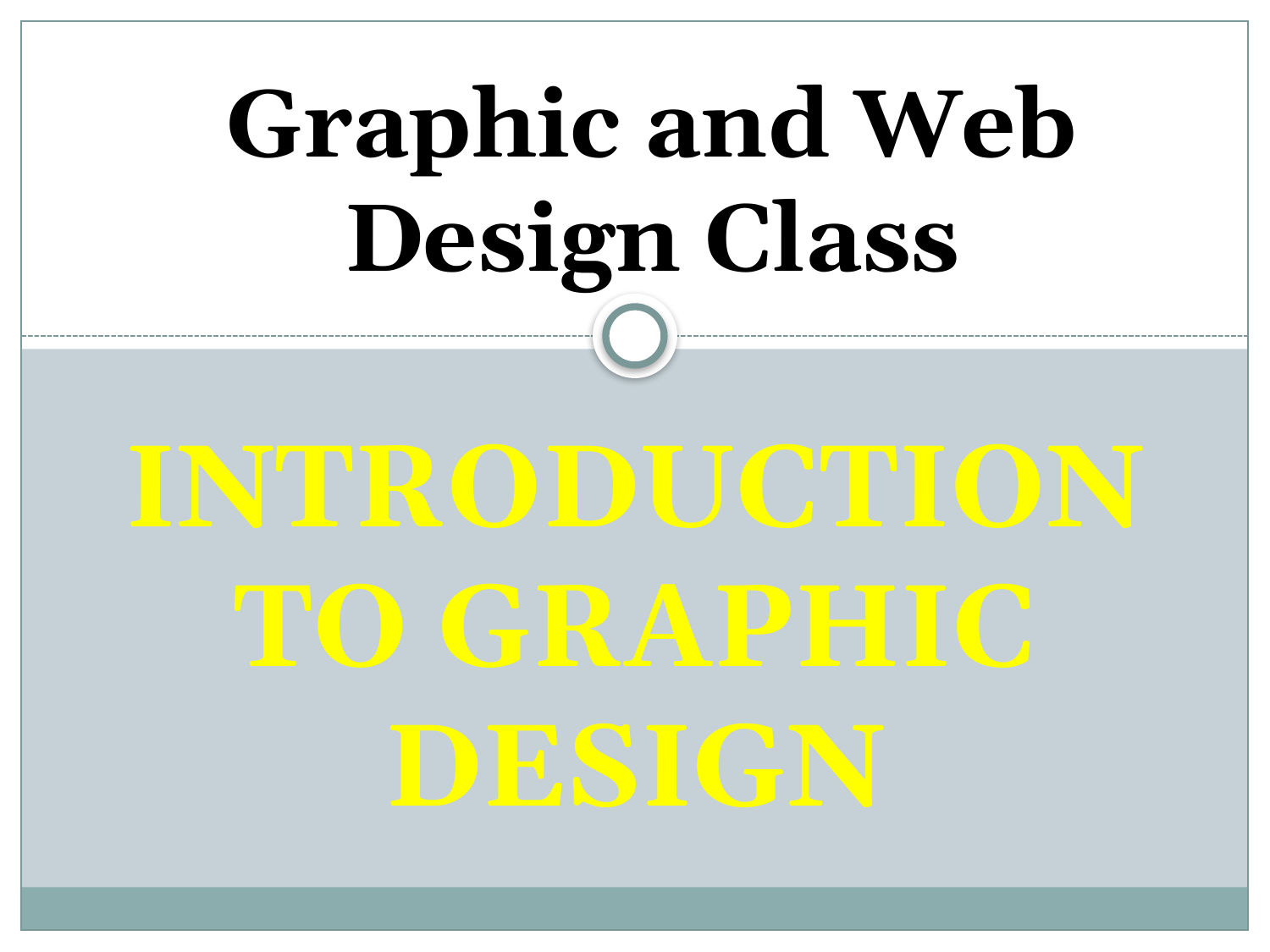

Graphic and Web Design Class
# INTRODUCTION TO GRAPHIC DESIGN